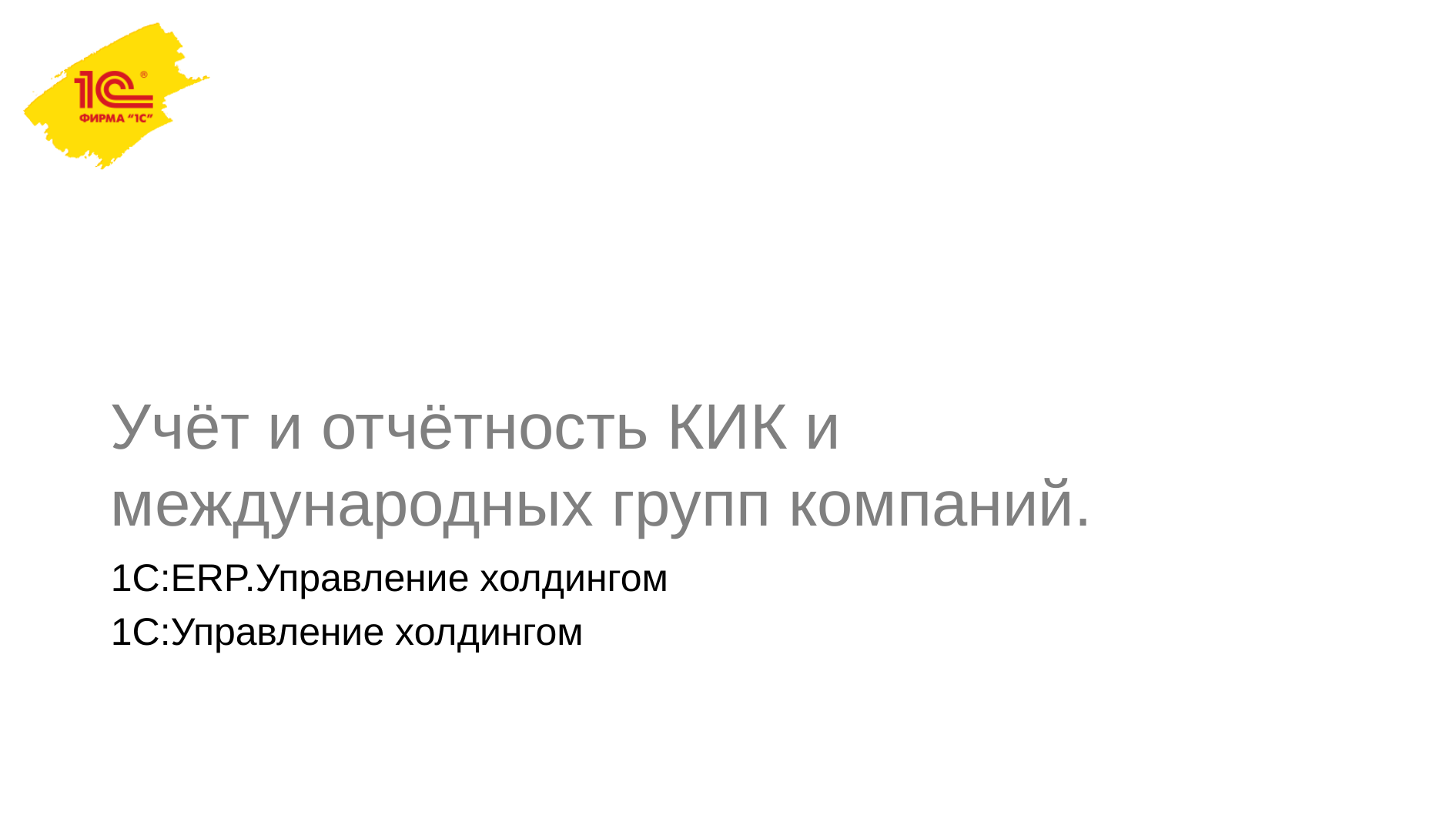

# Учёт и отчётность КИК и международных групп компаний.
1С:ERP.Управление холдингом
1С:Управление холдингом